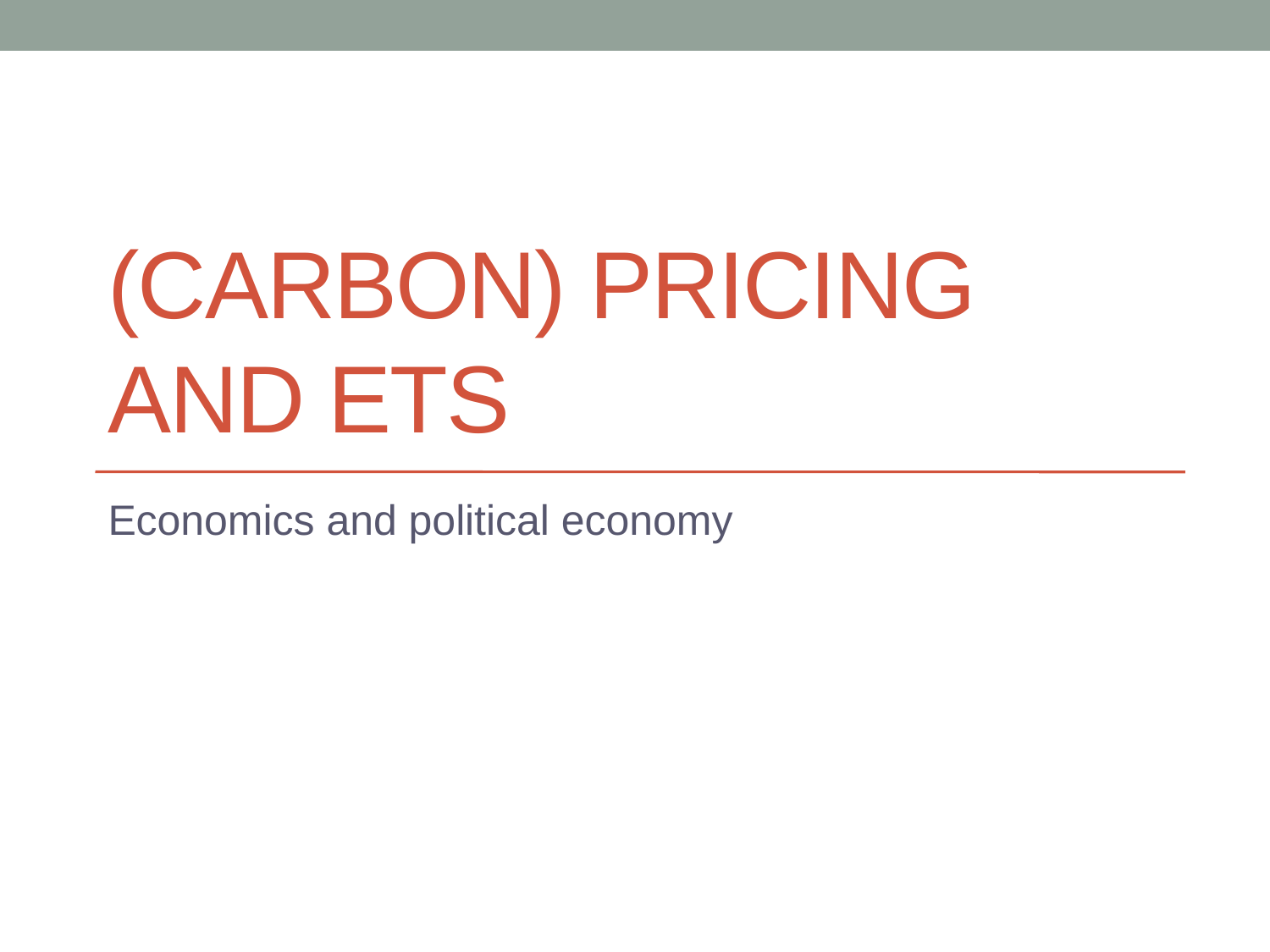

# (Carbon) pricing and ETS
Economics and political economy